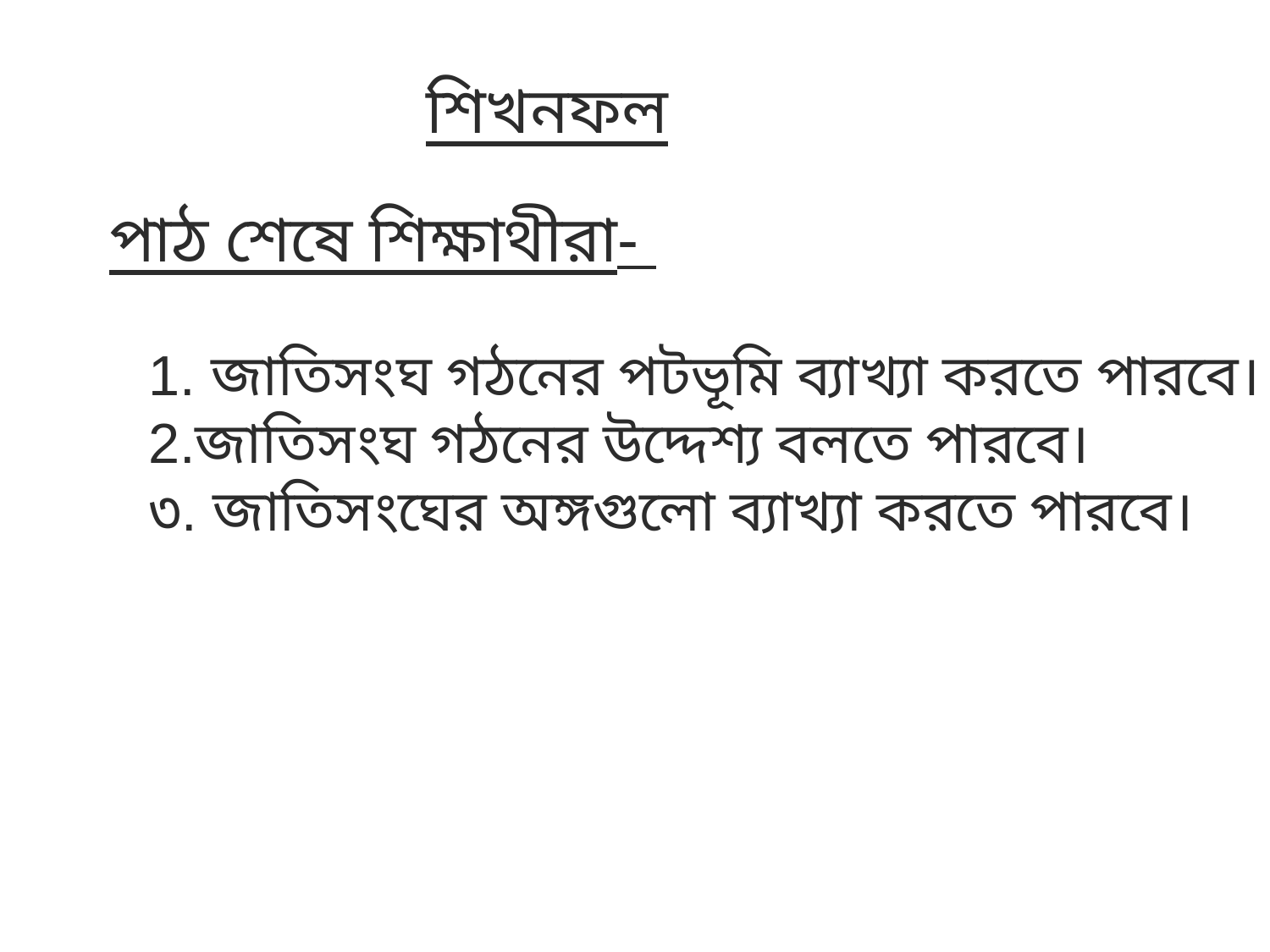

শিখনফল
পাঠ শেষে শিক্ষাথীরা-
1. জাতিসংঘ গঠনের পটভূমি ব্যাখ্যা করতে পারবে।
2.জাতিসংঘ গঠনের উদ্দেশ্য বলতে পারবে।
৩. জাতিসংঘের অঙ্গগুলো ব্যাখ্যা করতে পারবে।